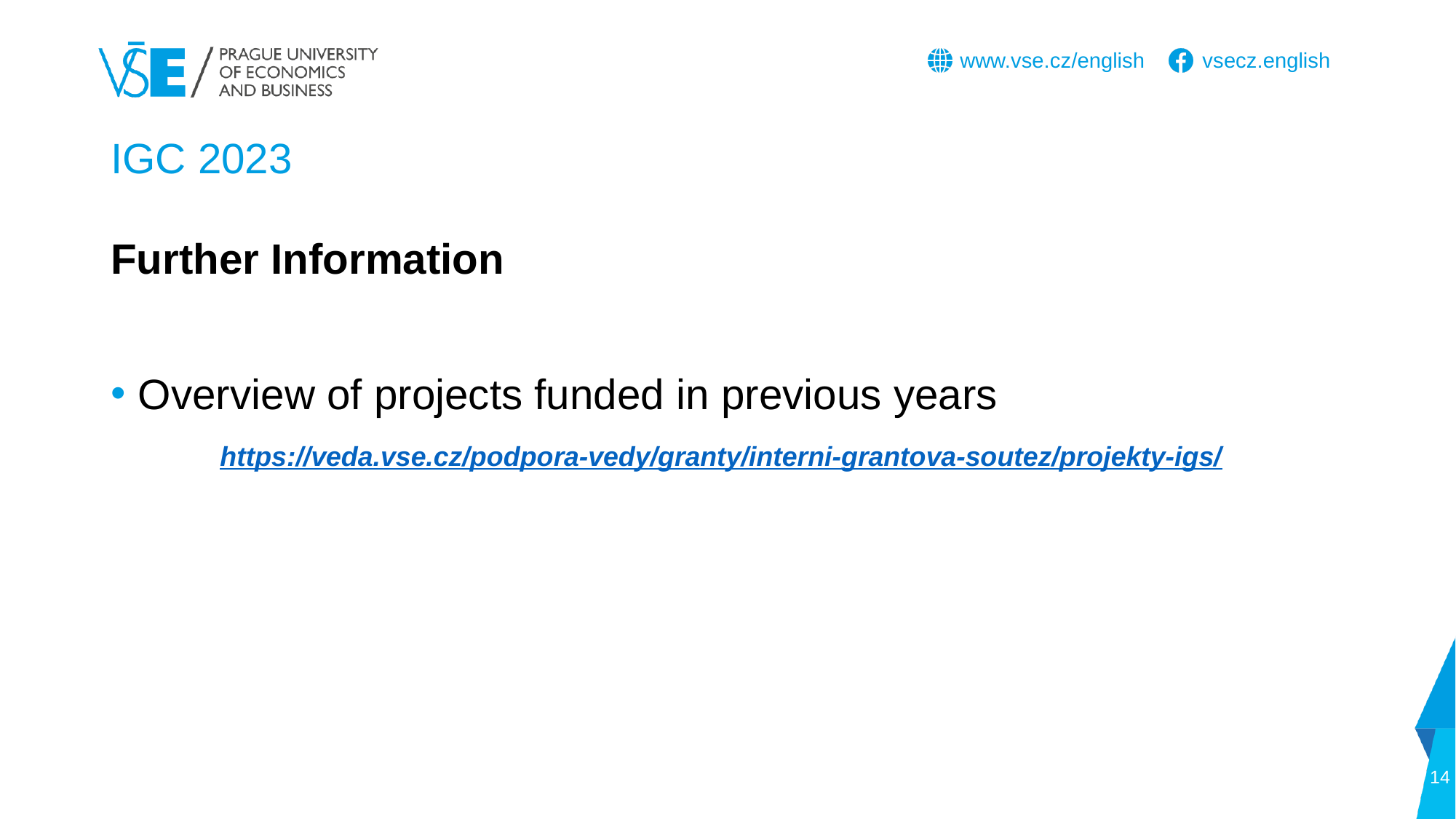

# IGC 2023
Further Information

Overview of projects funded in previous years
	https://veda.vse.cz/podpora-vedy/granty/interni-grantova-soutez/projekty-igs/